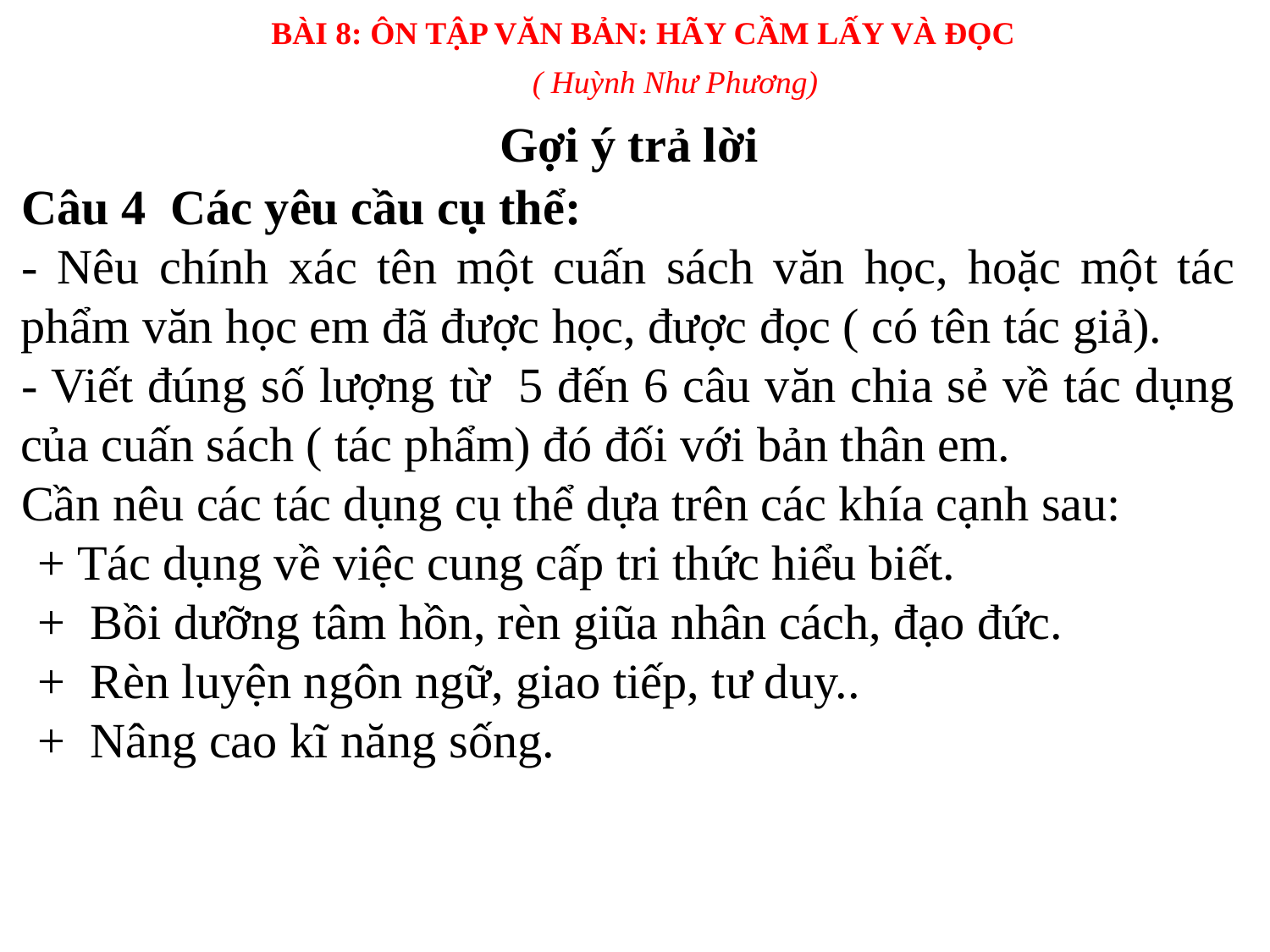

BÀI 8: ÔN TẬP VĂN BẢN: HÃY CẦM LẤY VÀ ĐỌC
( Huỳnh Như Phương)

Gợi ý trả lời
Câu 4  Các yêu cầu cụ thể:
- Nêu chính xác tên một cuấn sách văn học, hoặc một tác phẩm văn học em đã được học, được đọc ( có tên tác giả).
- Viết đúng số lượng từ  5 đến 6 câu văn chia sẻ về tác dụng của cuấn sách ( tác phẩm) đó đối với bản thân em.
Cần nêu các tác dụng cụ thể dựa trên các khía cạnh sau:
  + Tác dụng về việc cung cấp tri thức hiểu biết.
  +  Bồi dưỡng tâm hồn, rèn giũa nhân cách, đạo đức.
  +  Rèn luyện ngôn ngữ, giao tiếp, tư duy..
  +  Nâng cao kĩ năng sống.